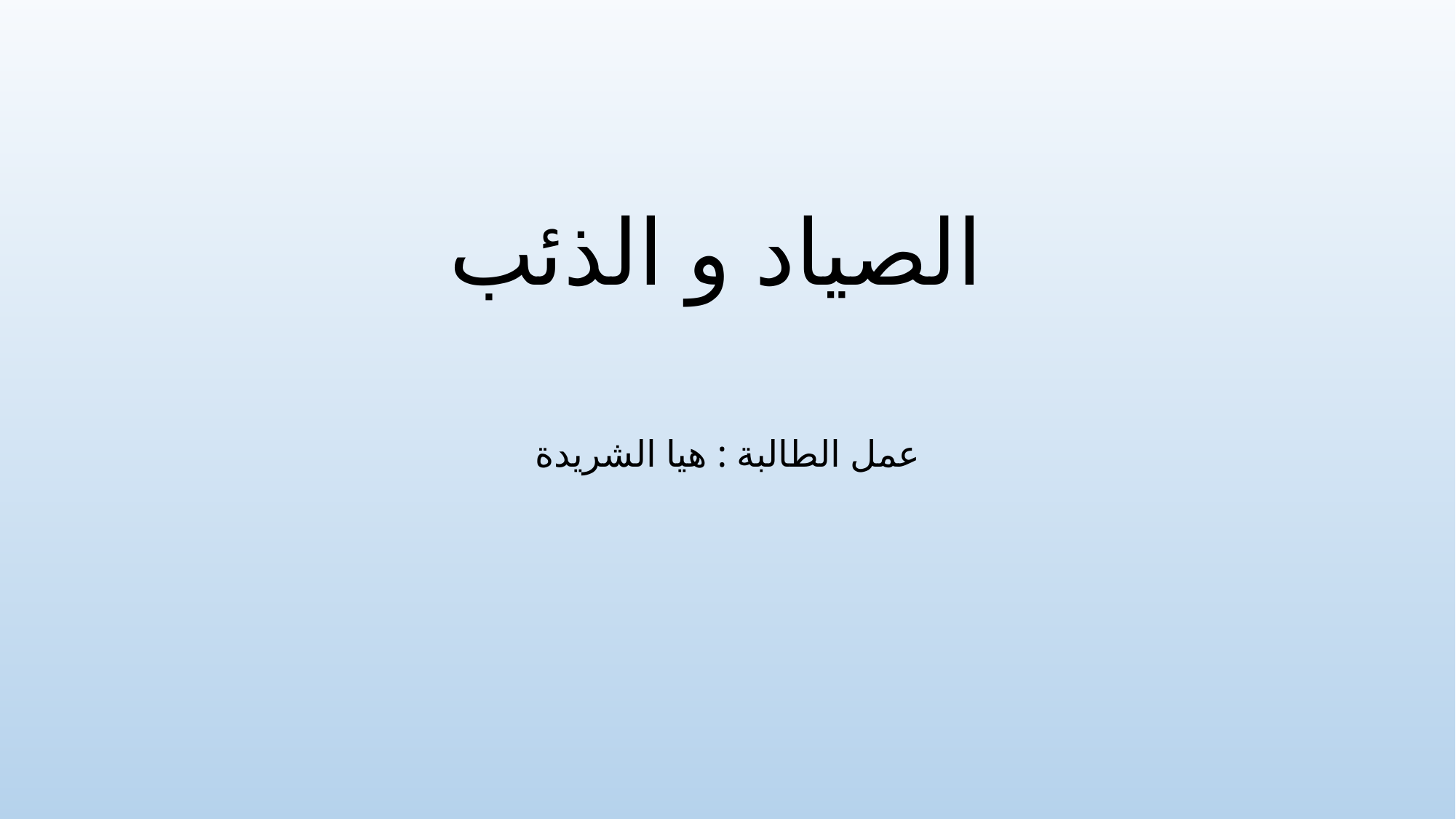

# الصياد و الذئب
عمل الطالبة : هيا الشريدة